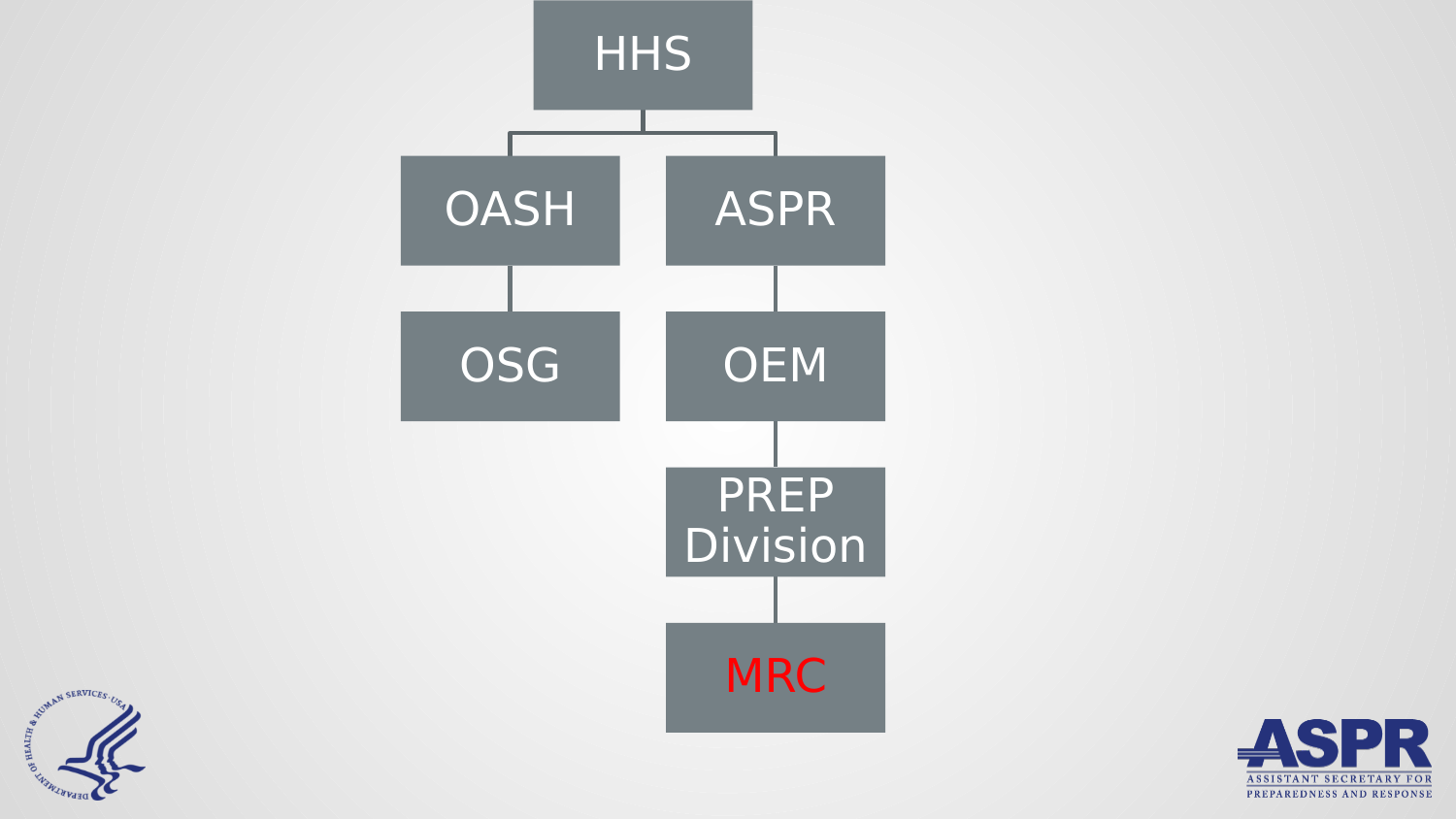

HHS
OASH
OSG
ASPR
OEM
PREP Division
MRC